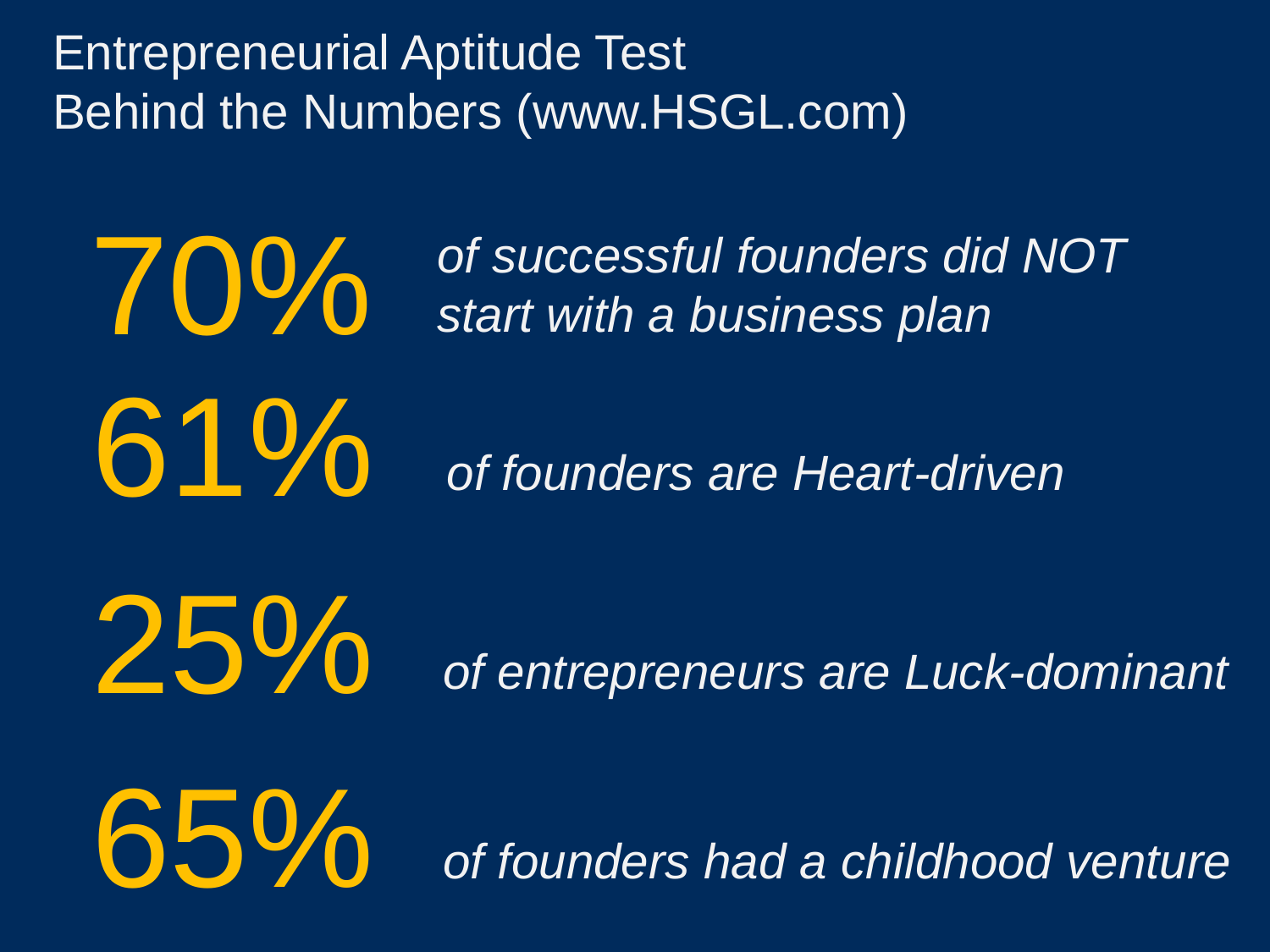

Entrepreneurial Aptitude Test
Behind the Numbers (www.HSGL.com)
70%
of successful founders did NOT start with a business plan
61%
of founders are Heart-driven
25%
of entrepreneurs are Luck-dominant
65%
of founders had a childhood venture